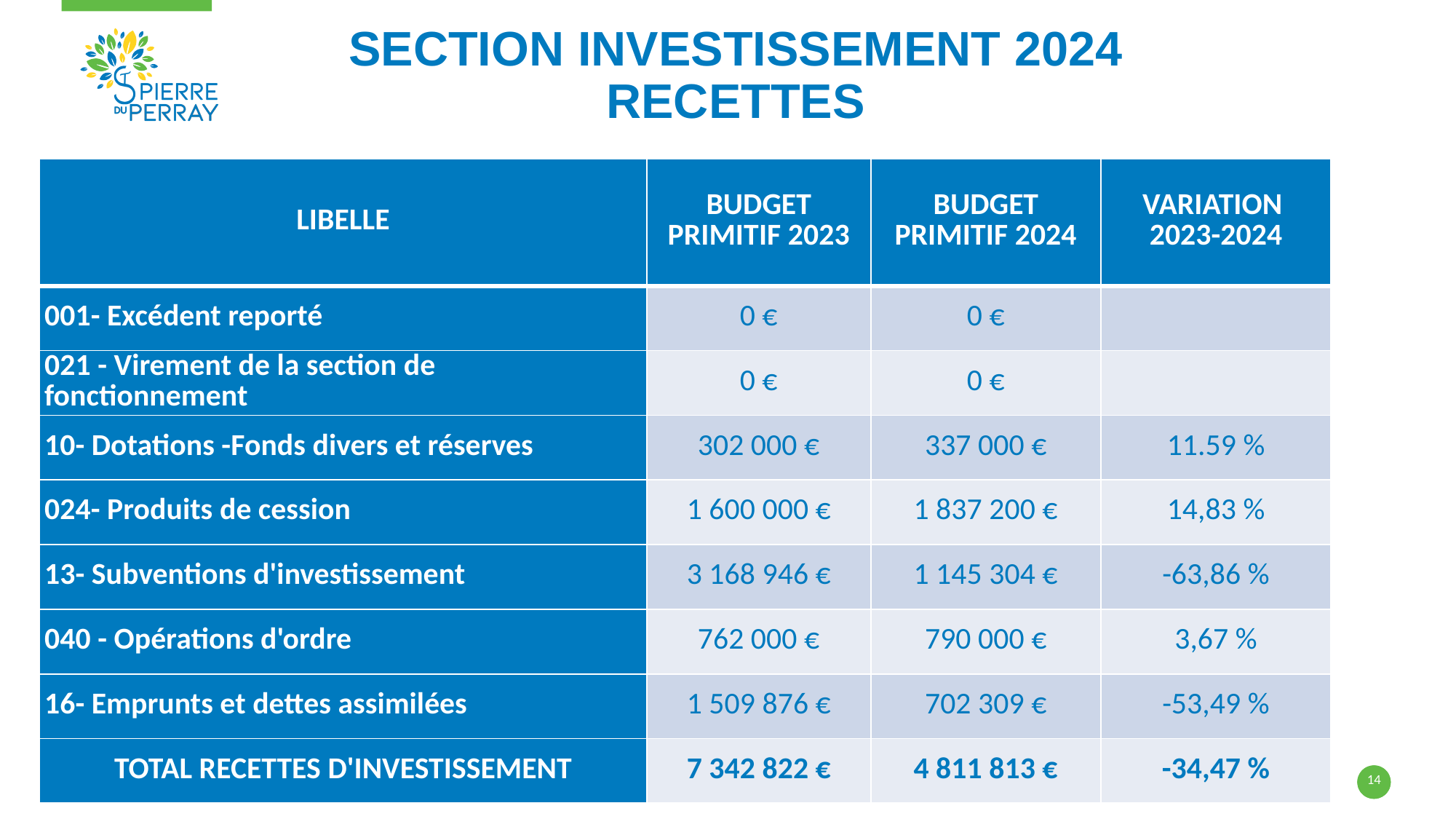

# SECTION INVESTISSEMENT 2024 Recettes
| LIBELLE | BUDGET PRIMITIF 2023 | BUDGET PRIMITIF 2024 | VARIATION 2023-2024 |
| --- | --- | --- | --- |
| 001- Excédent reporté | 0 € | 0 € |  |
| 021 - Virement de la section de fonctionnement | 0 € | 0 € |  |
| 10- Dotations -Fonds divers et réserves | 302 000 € | 337 000 € | 11.59 % |
| 024- Produits de cession | 1 600 000 € | 1 837 200 € | 14,83 % |
| 13- Subventions d'investissement | 3 168 946 € | 1 145 304 € | -63,86 % |
| 040 - Opérations d'ordre | 762 000 € | 790 000 € | 3,67 % |
| 16- Emprunts et dettes assimilées | 1 509 876 € | 702 309 € | -53,49 % |
| TOTAL RECETTES D'INVESTISSEMENT | 7 342 822 € | 4 811 813 € | -34,47 % |
14